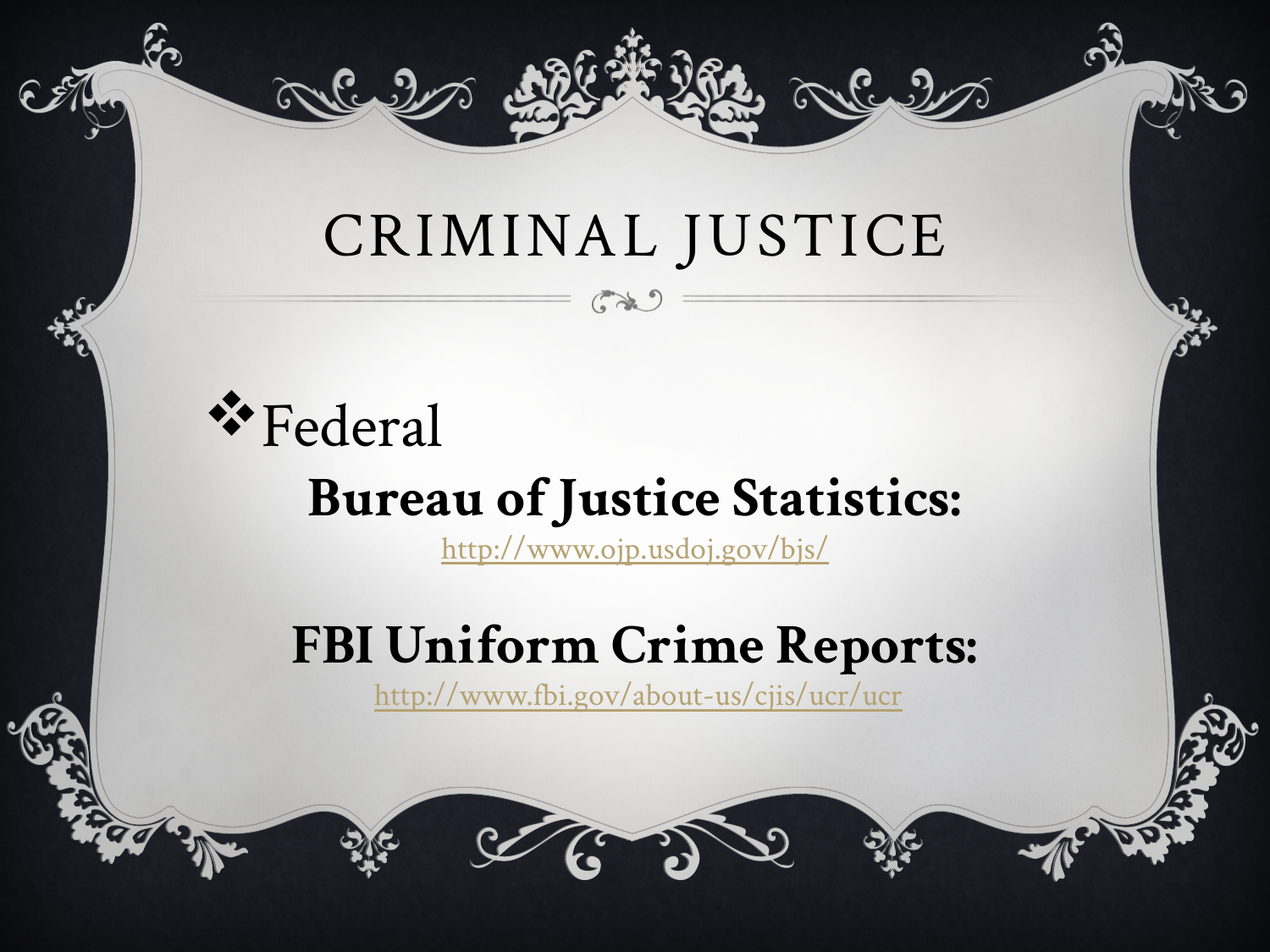

# Criminal Justice
Federal
Bureau of Justice Statistics:
http://www.ojp.usdoj.gov/bjs/

FBI Uniform Crime Reports:
 http://www.fbi.gov/about-us/cjis/ucr/ucr